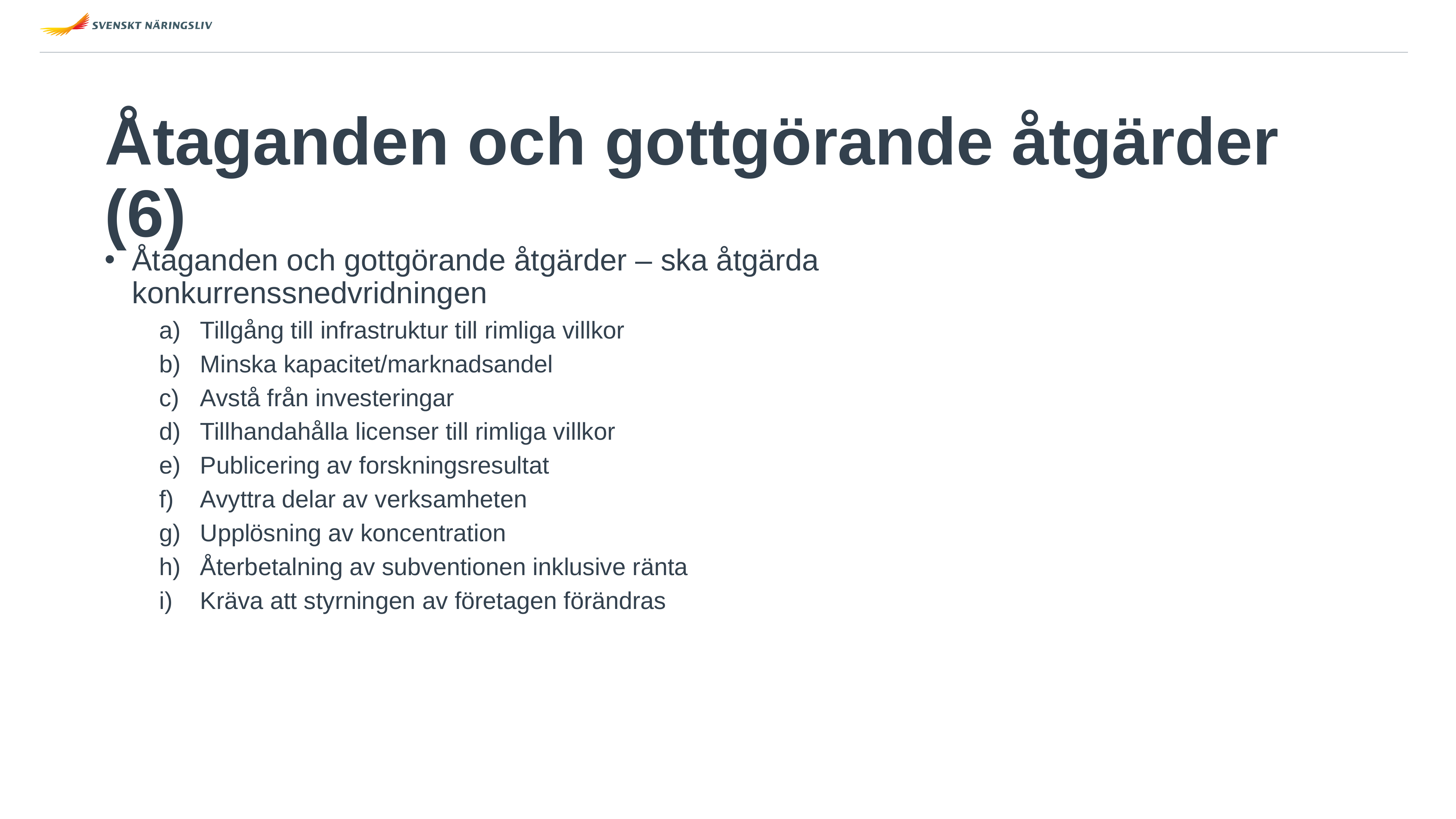

# Åtaganden och gottgörande åtgärder (6)
Åtaganden och gottgörande åtgärder – ska åtgärda konkurrenssnedvridningen
Tillgång till infrastruktur till rimliga villkor
Minska kapacitet/marknadsandel
Avstå från investeringar
Tillhandahålla licenser till rimliga villkor
Publicering av forskningsresultat
Avyttra delar av verksamheten
Upplösning av koncentration
Återbetalning av subventionen inklusive ränta
Kräva att styrningen av företagen förändras